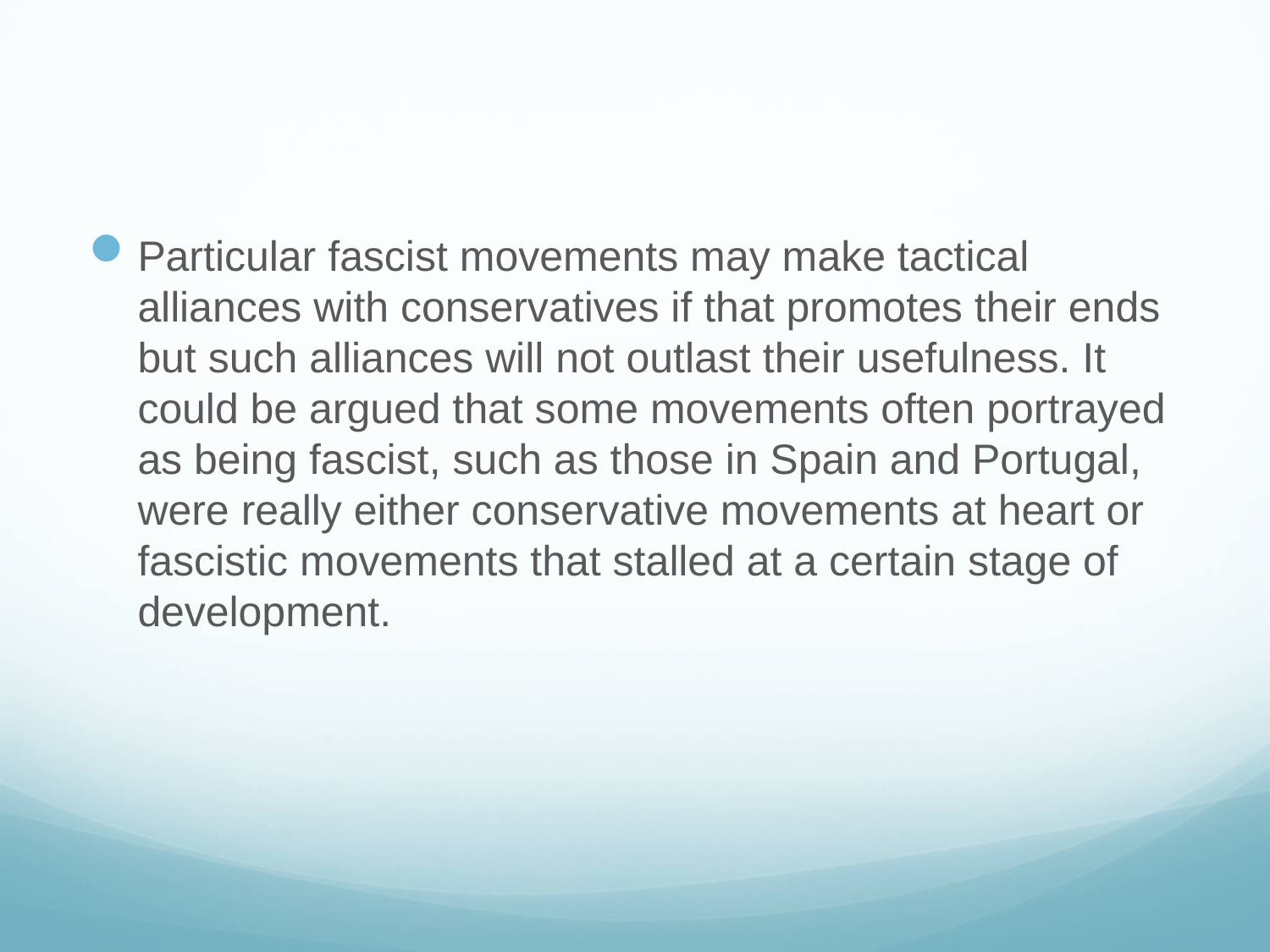

#
Particular fascist movements may make tactical alliances with conservatives if that promotes their ends but such alliances will not outlast their usefulness. It could be argued that some movements often portrayed as being fascist, such as those in Spain and Portugal, were really either conservative movements at heart or fascistic movements that stalled at a certain stage of development.